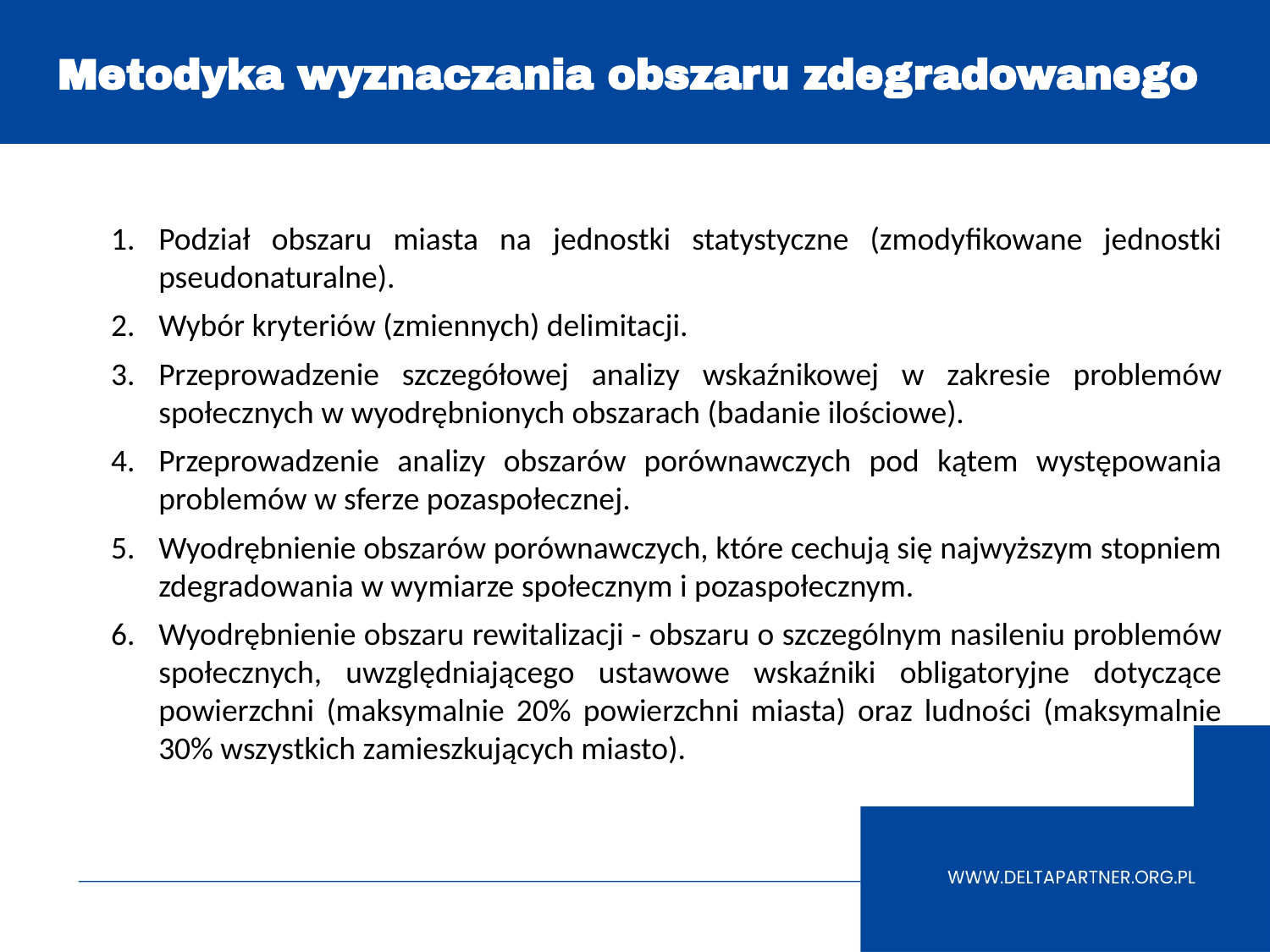

# Metodyka wyznaczania obszaru zdegradowanego
Podział obszaru miasta na jednostki statystyczne (zmodyfikowane jednostki pseudonaturalne).
Wybór kryteriów (zmiennych) delimitacji.
Przeprowadzenie szczegółowej analizy wskaźnikowej w zakresie problemów społecznych w wyodrębnionych obszarach (badanie ilościowe).
Przeprowadzenie analizy obszarów porównawczych pod kątem występowania problemów w sferze pozaspołecznej.
Wyodrębnienie obszarów porównawczych, które cechują się najwyższym stopniem zdegradowania w wymiarze społecznym i pozaspołecznym.
Wyodrębnienie obszaru rewitalizacji - obszaru o szczególnym nasileniu problemów społecznych, uwzględniającego ustawowe wskaźniki obligatoryjne dotyczące powierzchni (maksymalnie 20% powierzchni miasta) oraz ludności (maksymalnie 30% wszystkich zamieszkujących miasto).